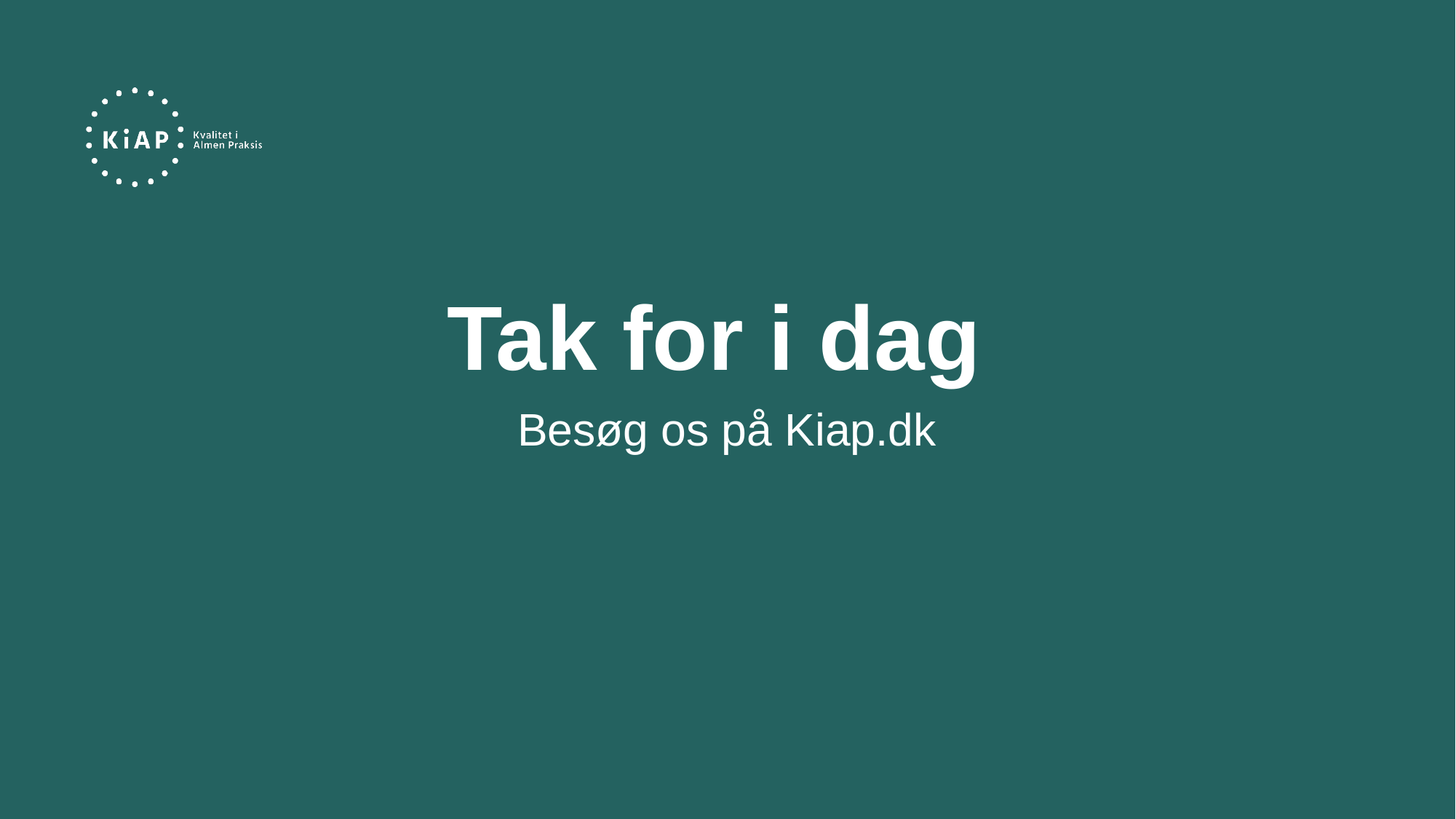

# Tak for i dag
Besøg os på Kiap.dk